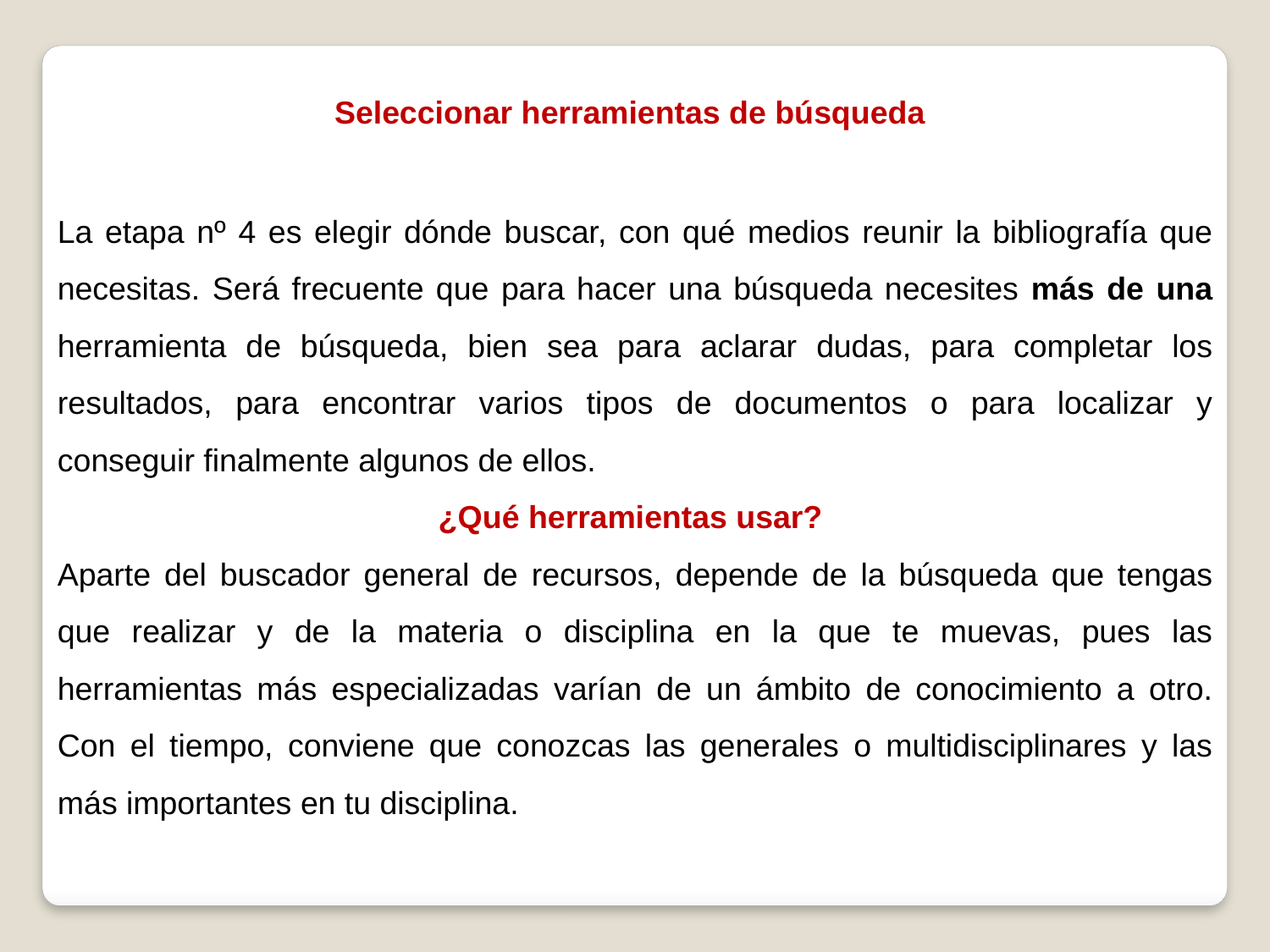

Seleccionar herramientas de búsqueda

La etapa nº 4 es elegir dónde buscar, con qué medios reunir la bibliografía que necesitas. Será frecuente que para hacer una búsqueda necesites más de una herramienta de búsqueda, bien sea para aclarar dudas, para completar los resultados, para encontrar varios tipos de documentos o para localizar y conseguir finalmente algunos de ellos.
¿Qué herramientas usar?
Aparte del buscador general de recursos, depende de la búsqueda que tengas que realizar y de la materia o disciplina en la que te muevas, pues las herramientas más especializadas varían de un ámbito de conocimiento a otro. Con el tiempo, conviene que conozcas las generales o multidisciplinares y las más importantes en tu disciplina.